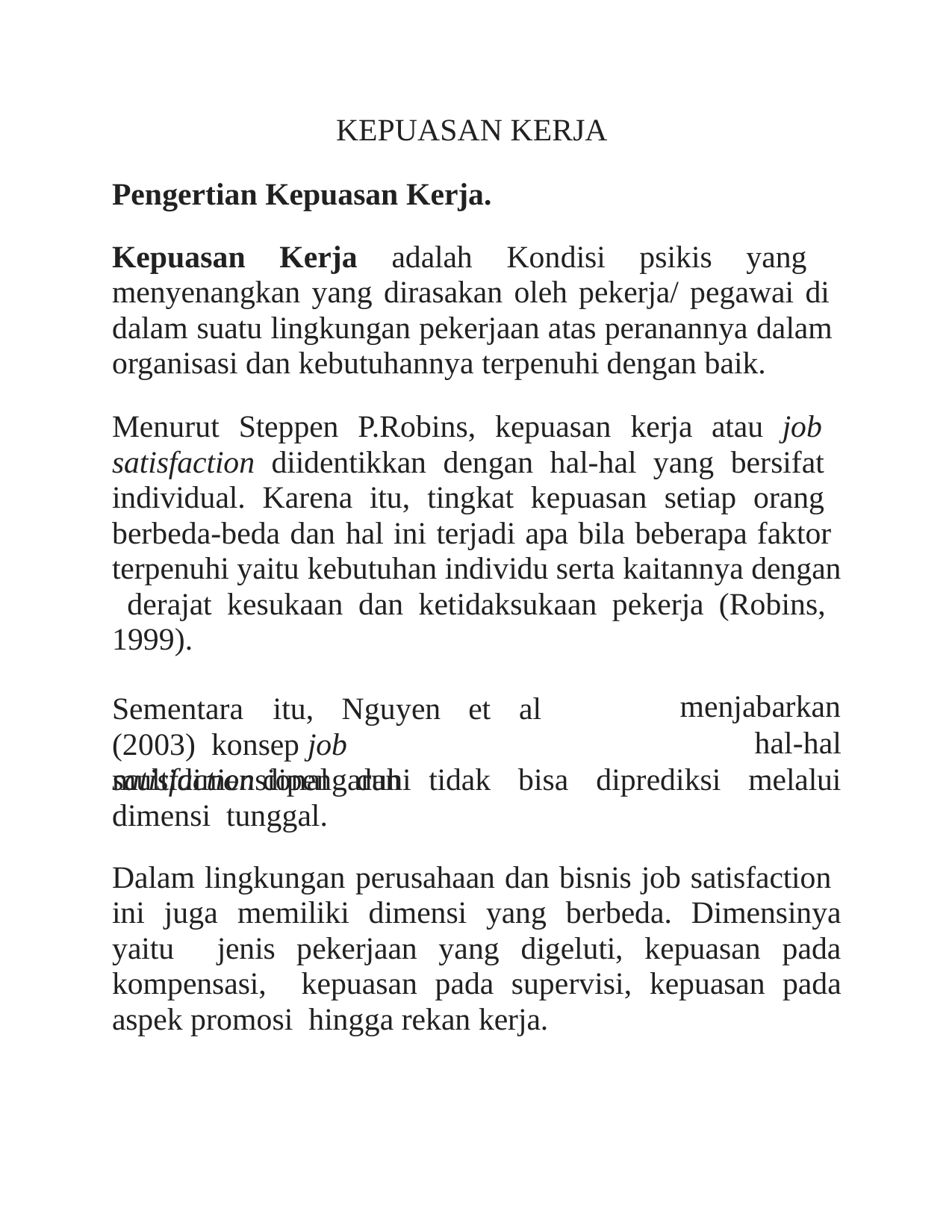

KEPUASAN KERJA
Pengertian Kepuasan Kerja.
Kepuasan Kerja adalah Kondisi psikis yang  menyenangkan yang dirasakan oleh pekerja/ pegawai di  dalam suatu lingkungan pekerjaan atas peranannya dalam  organisasi dan kebutuhannya terpenuhi dengan baik.
Menurut Steppen P.Robins, kepuasan kerja atau job  satisfaction diidentikkan dengan hal-hal yang bersifat  individual. Karena itu, tingkat kepuasan setiap orang  berbeda-beda dan hal ini terjadi apa bila beberapa faktor  terpenuhi yaitu kebutuhan individu serta kaitannya dengan  derajat kesukaan dan ketidaksukaan pekerja (Robins,  1999).
Sementara	itu,	Nguyen	et	al	(2003)  konsep job			satisfaction dipengaruhi
menjabarkan
hal-hal
multidimensional dan tidak bisa diprediksi melalui dimensi  tunggal.
Dalam lingkungan perusahaan dan bisnis job satisfaction  ini juga memiliki dimensi yang berbeda. Dimensinya yaitu  jenis pekerjaan yang digeluti, kepuasan pada kompensasi,  kepuasan pada supervisi, kepuasan pada aspek promosi  hingga rekan kerja.